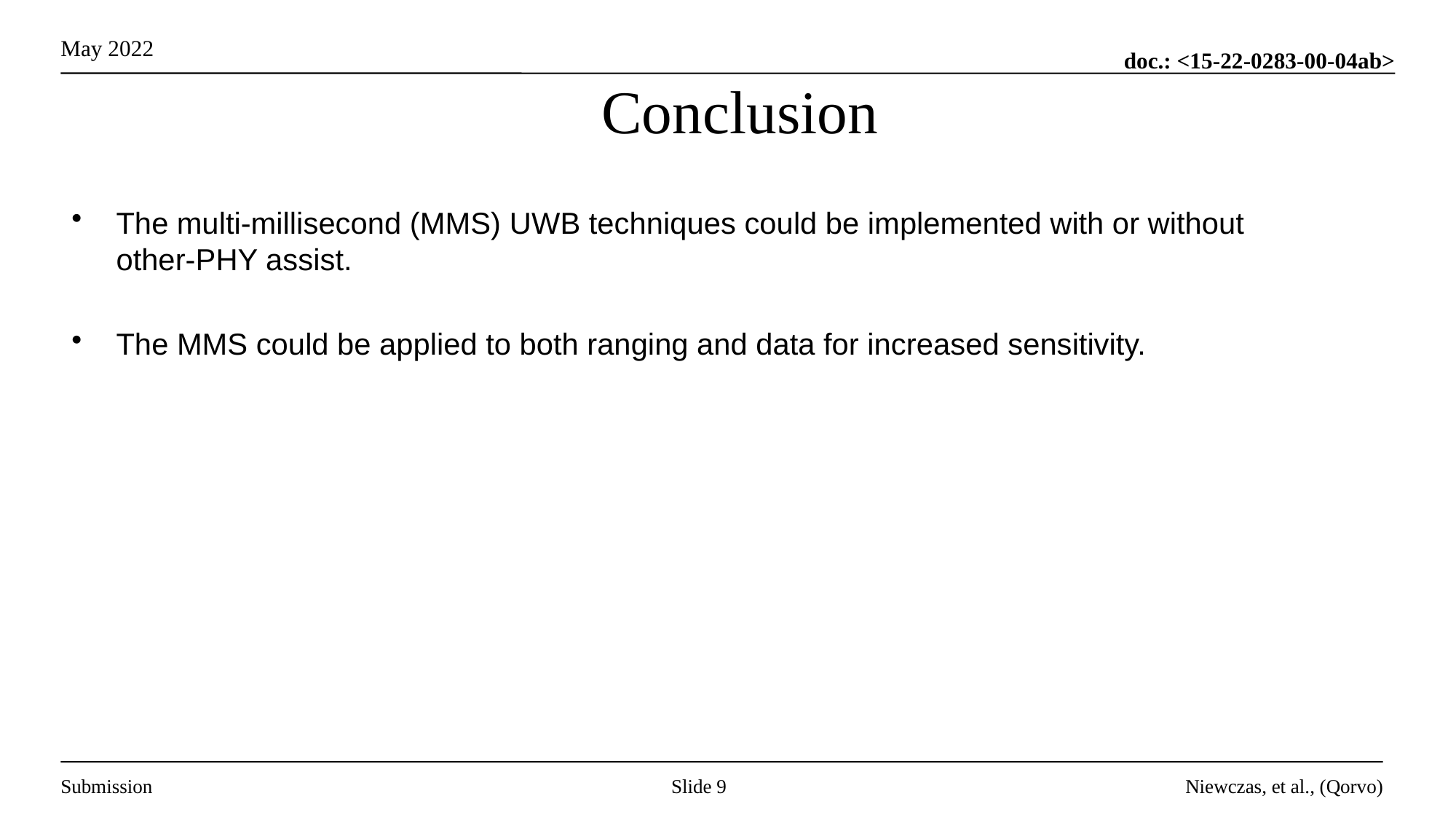

# Conclusion

The multi-millisecond (MMS) UWB techniques could be implemented with or without
other-PHY assist.

The MMS could be applied to both ranging and data for increased sensitivity.